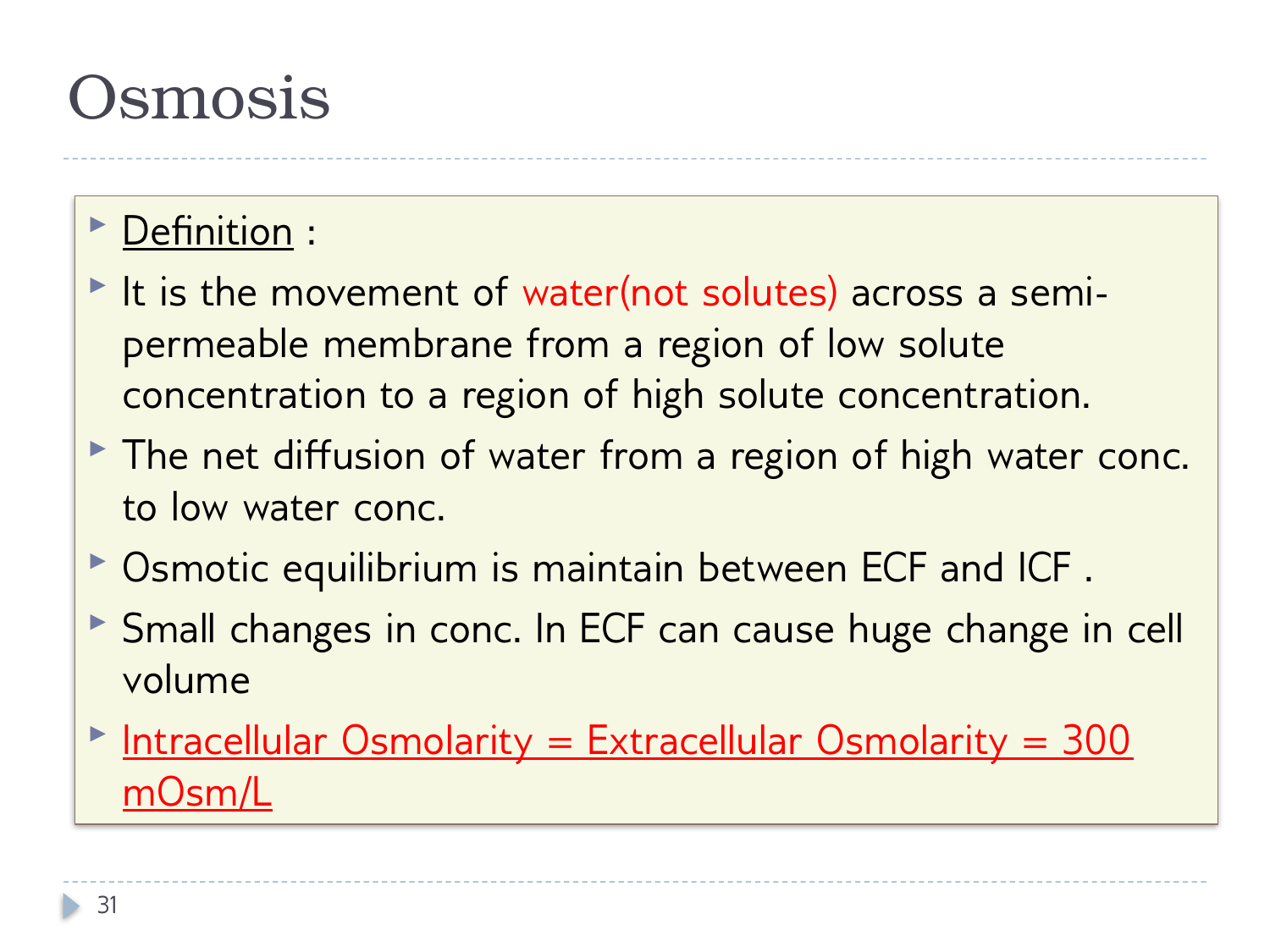

# Osmosis
Definition :
It is the movement of water(not solutes) across a semi-permeable membrane from a region of low solute concentration to a region of high solute concentration.
The net diffusion of water from a region of high water conc. to low water conc.
Osmotic equilibrium is maintain between ECF and ICF .
Small changes in conc. In ECF can cause huge change in cell volume
Intracellular Osmolarity = Extracellular Osmolarity = 300 mOsm/L
31